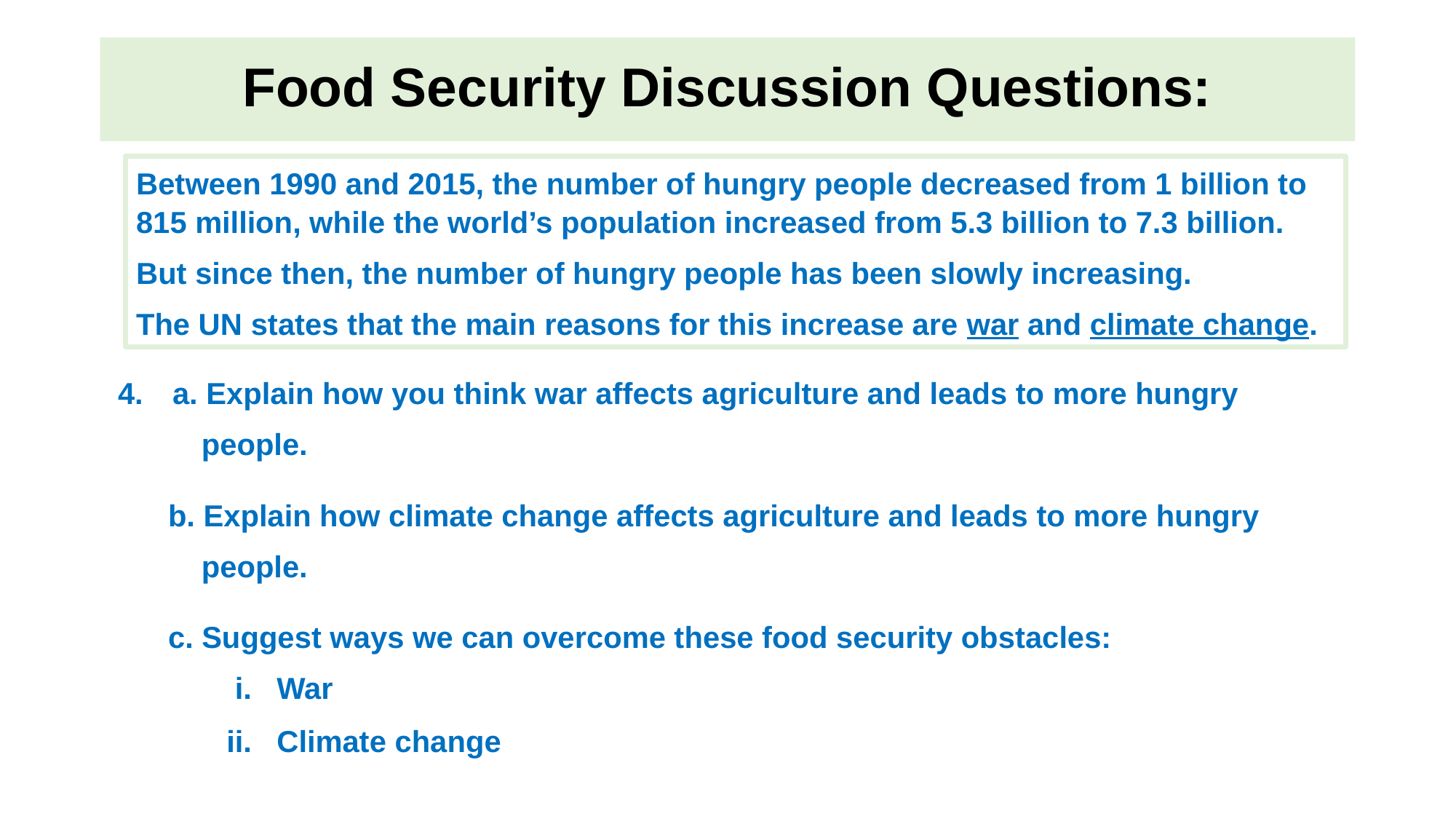

# Food Security Discussion Questions:
Between 1990 and 2015, the number of hungry people decreased from 1 billion to 815 million, while the world’s population increased from 5.3 billion to 7.3 billion.
But since then, the number of hungry people has been slowly increasing.
The UN states that the main reasons for this increase are war and climate change.
a. Explain how you think war affects agriculture and leads to more hungry
          people.

      b. Explain how climate change affects agriculture and leads to more hungry
          people.

      c. Suggest ways we can overcome these food security obstacles:
              i.   War
             ii.   Climate change